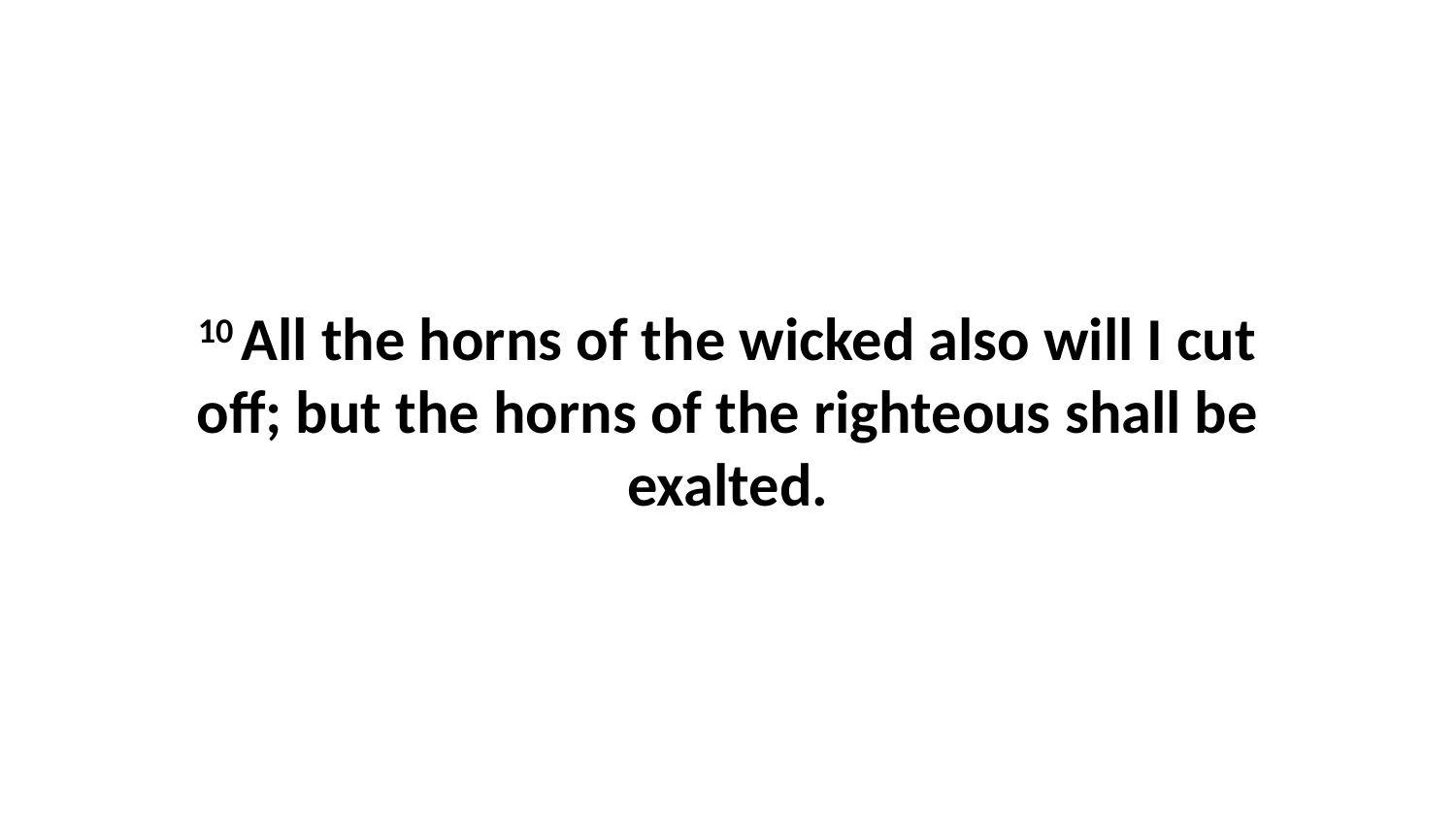

10 All the horns of the wicked also will I cut off; but the horns of the righteous shall be exalted.